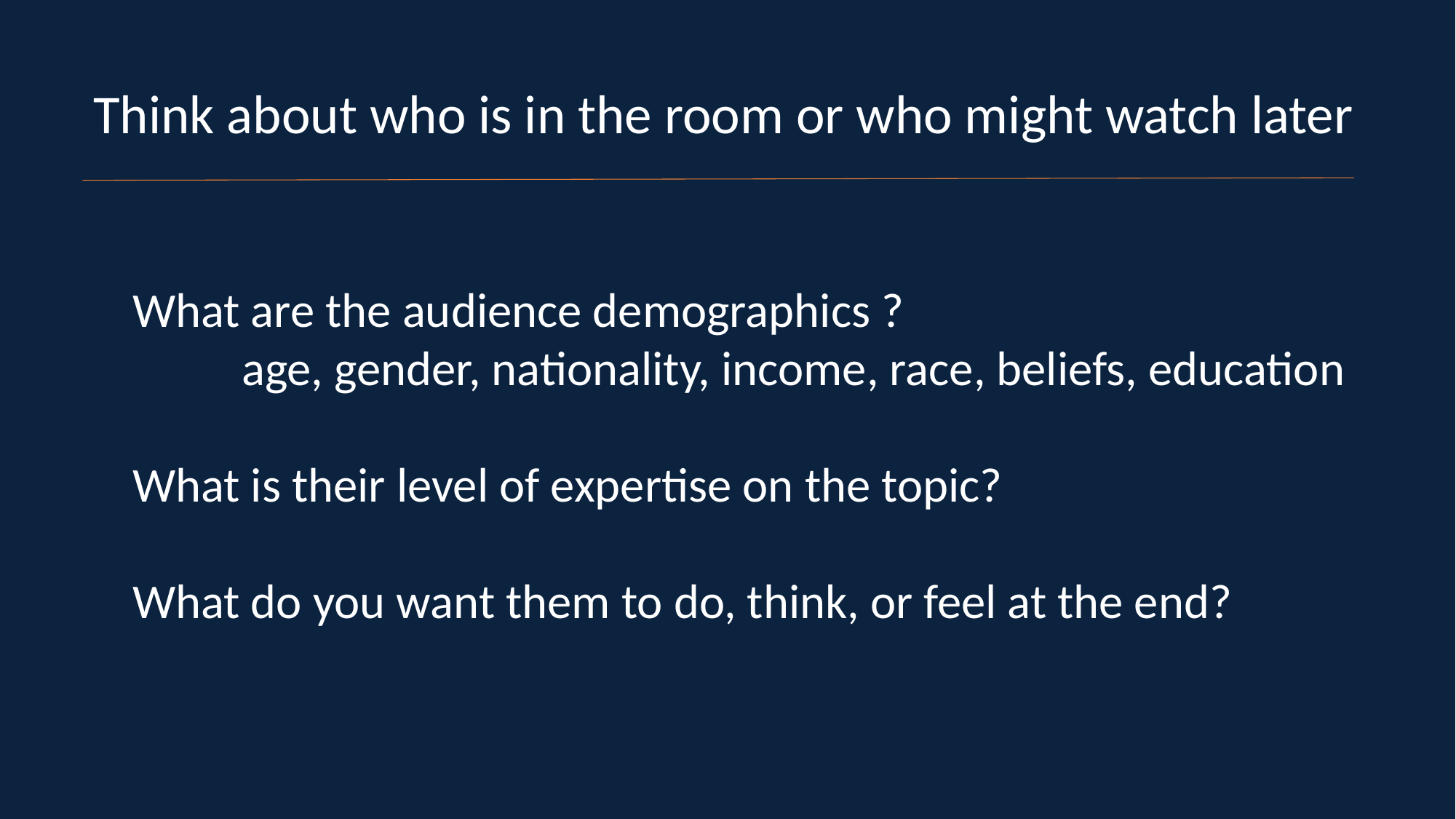

Think about who is in the room or who might watch later
What are the audience demographics ?
	age, gender, nationality, income, race, beliefs, education

What is their level of expertise on the topic?

What do you want them to do, think, or feel at the end?